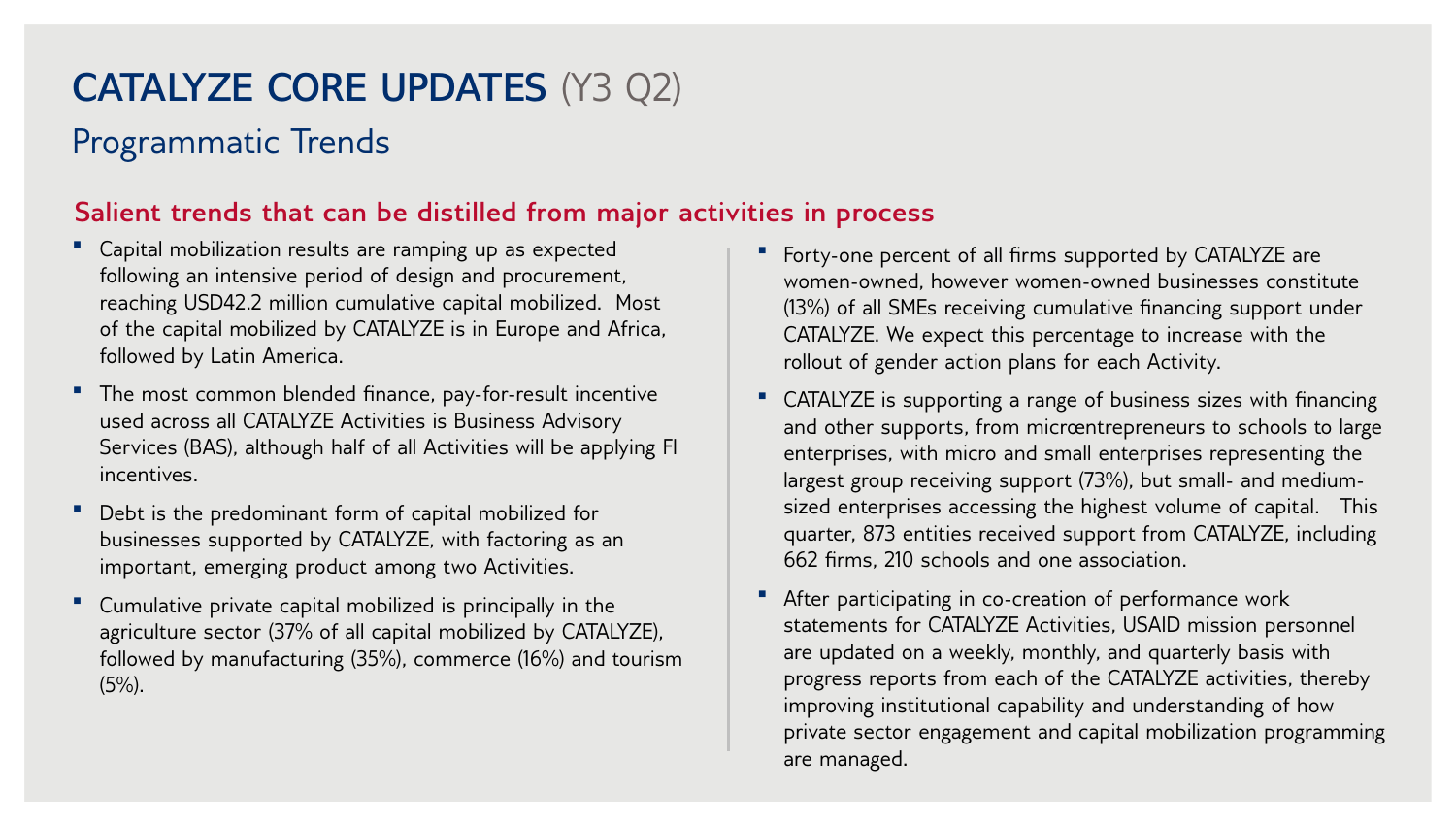

CATALYZE CORE UPDATES (Y3 Q2)
Programmatic Trends
Salient trends that can be distilled from major activities in process
Capital mobilization results are ramping up as expected following an intensive period of design and procurement, reaching USD42.2 million cumulative capital mobilized.  Most of the capital mobilized by CATALYZE is in Europe and Africa, followed by Latin America.
The most common blended finance, pay-for-result incentive used across all CATALYZE Activities is Business Advisory Services (BAS), although half of all Activities will be applying FI incentives.
Debt is the predominant form of capital mobilized for businesses supported by CATALYZE, with factoring as an important, emerging product among two Activities.
Cumulative private capital mobilized is principally in the agriculture sector (37% of all capital mobilized by CATALYZE), followed by manufacturing (35%), commerce (16%) and tourism (5%).

Forty-one percent of all firms supported by CATALYZE are women-owned, however women-owned businesses constitute (13%) of all SMEs receiving cumulative financing support under CATALYZE. We expect this percentage to increase with the rollout of gender action plans for each Activity.
CATALYZE is supporting a range of business sizes with financing and other supports, from microentrepreneurs to schools to large enterprises, with micro and small enterprises representing the largest group receiving support (73%), but small- and medium-sized enterprises accessing the highest volume of capital.   This quarter, 873 entities received support from CATALYZE, including 662 firms, 210 schools and one association.
After participating in co-creation of performance work statements for CATALYZE Activities, USAID mission personnel are updated on a weekly, monthly, and quarterly basis with progress reports from each of the CATALYZE activities, thereby improving institutional capability and understanding of how private sector engagement and capital mobilization programming are managed.